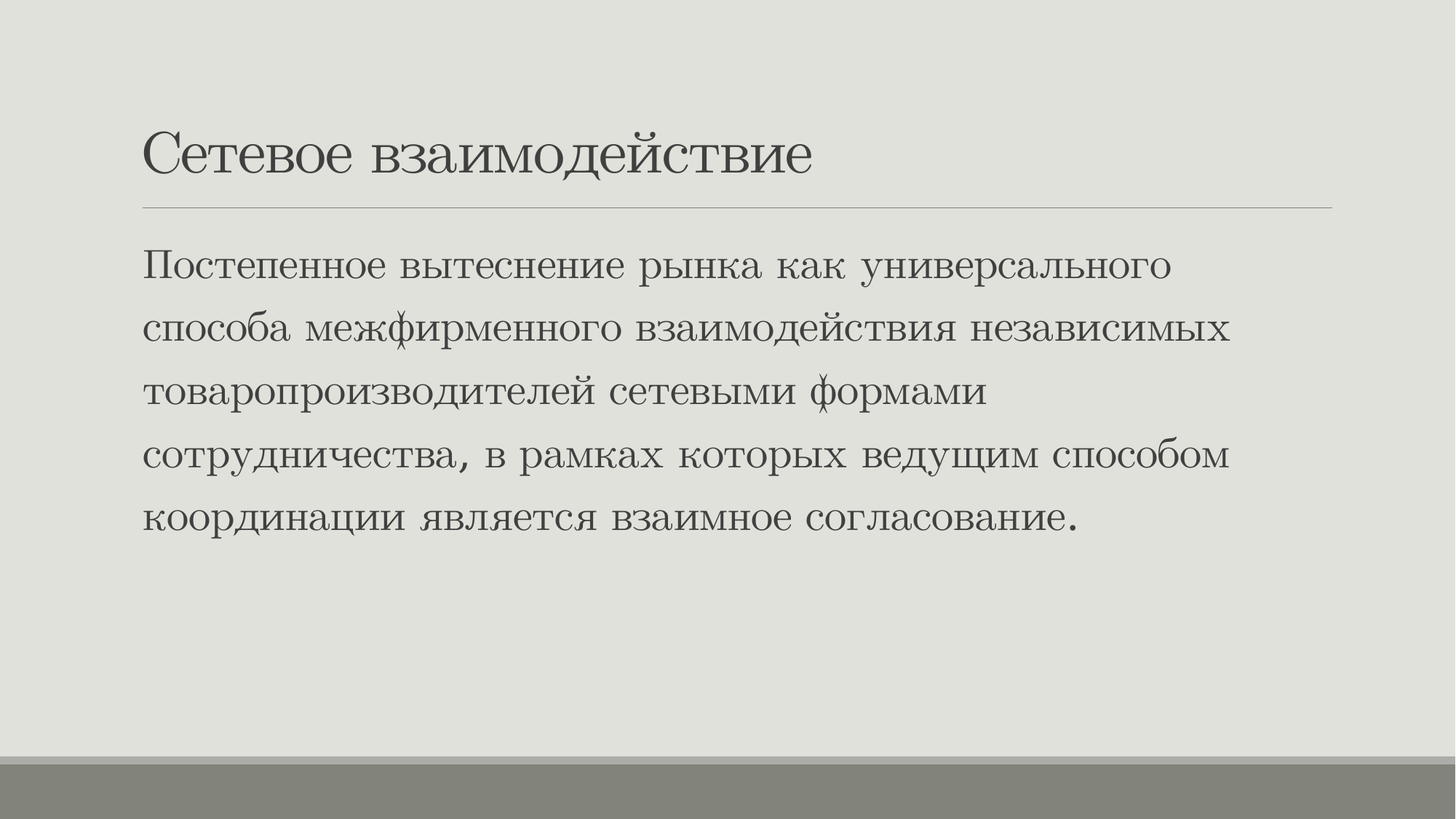

# Сетевое взаимодействие
Постепенное вытеснение рынка как универсального способа межфирменного взаимодействия независимых товаропроизводителей сетевыми формами сотрудничества, в рамках которых ведущим способом координации является взаимное согласование.